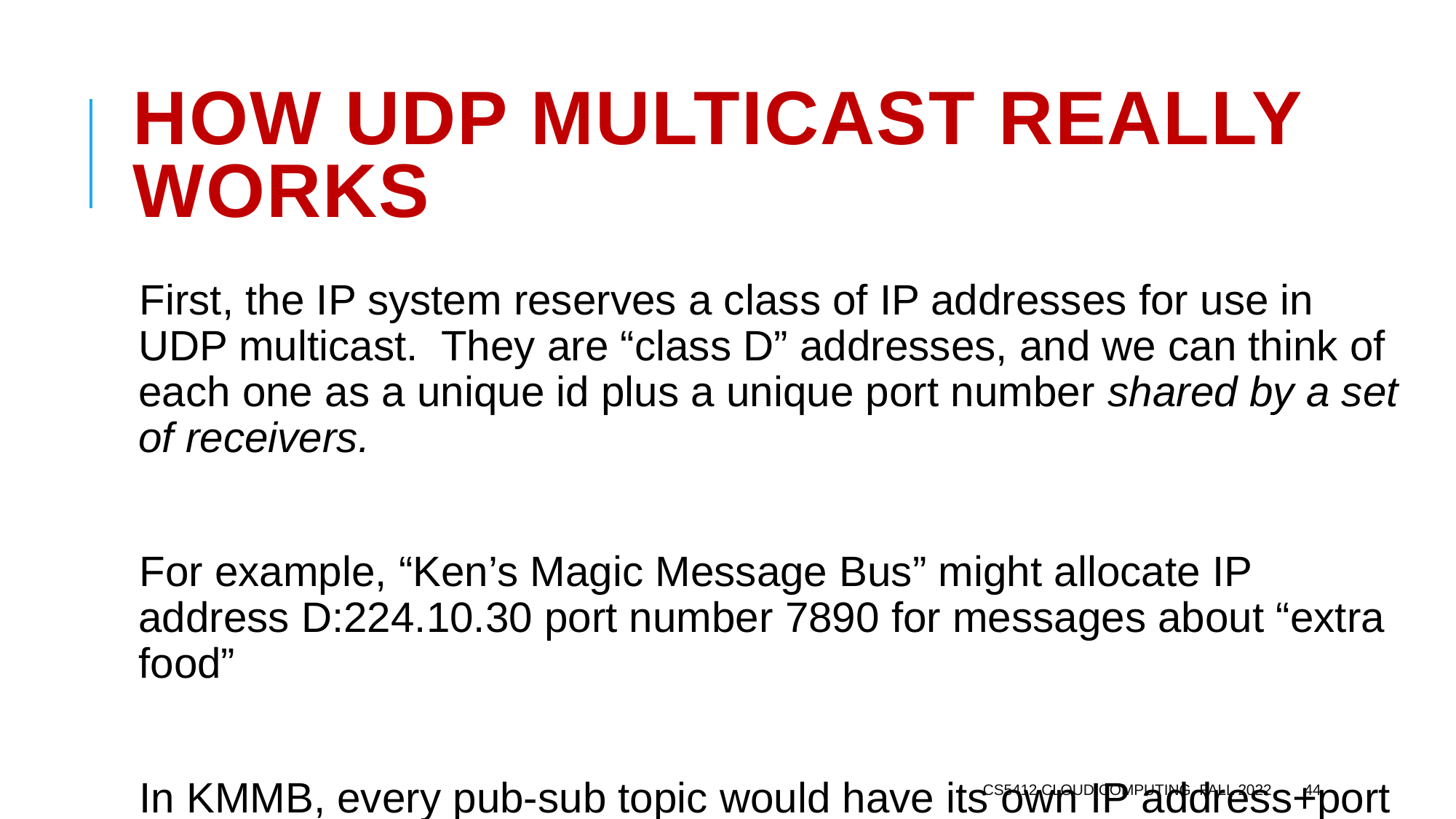

# How UDP multicast really works
First, the IP system reserves a class of IP addresses for use in UDP multicast.  They are “class D” addresses, and we can think of each one as a unique id plus a unique port number shared by a set of receivers.

For example, “Ken’s Magic Message Bus” might allocate IP address D:224.10.30 port number 7890 for messages about “extra food”

In KMMB, every pub-sub topic would have its own IP address+port pair.
CS5412 Cloud Computing, Fall 2022
44